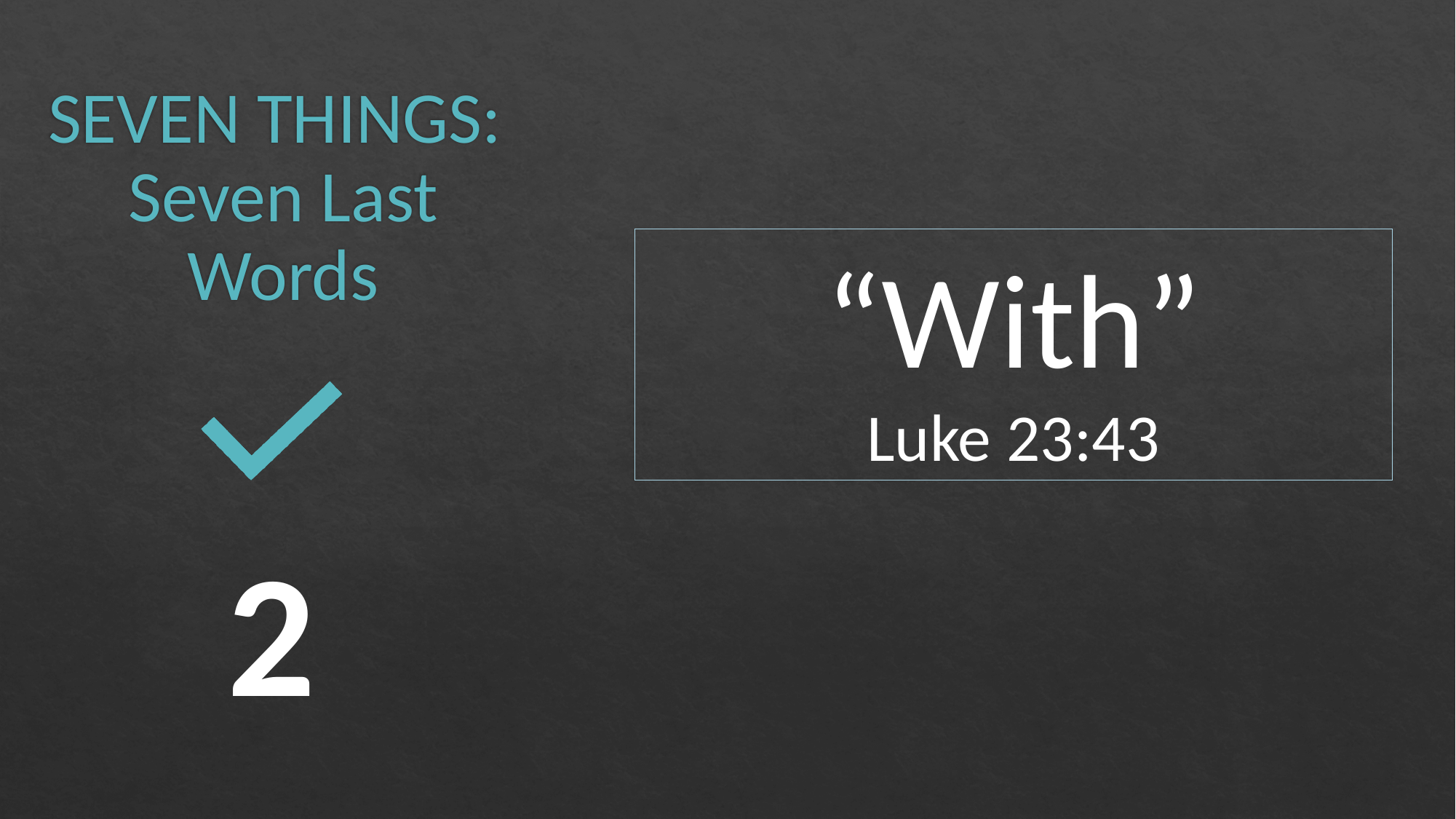

# SEVEN THINGS: Seven Last Words
“With”
Luke 23:43
2